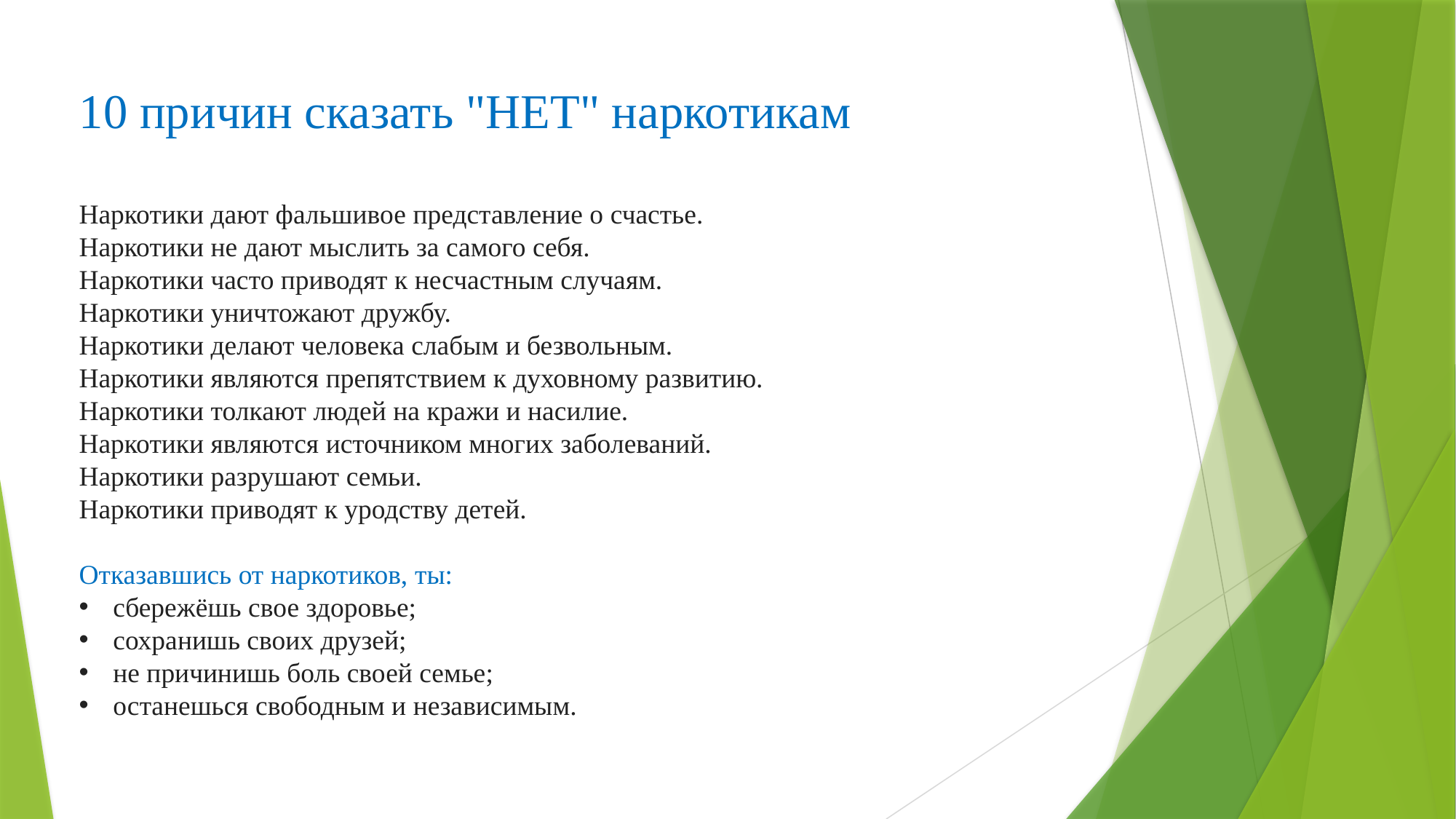

10 причин сказать "НЕТ" наркотикам

Наркотики дают фальшивое представление о счастье.
Наркотики не дают мыслить за самого себя.
Наркотики часто приводят к несчастным случаям.
Наркотики уничтожают дружбу.
Наркотики делают человека слабым и безвольным.
Наркотики являются препятствием к духовному развитию.
Наркотики толкают людей на кражи и насилие.
Наркотики являются источником многих заболеваний.
Наркотики разрушают семьи.
Наркотики приводят к уродству детей.

Отказавшись от наркотиков, ты:
сбережёшь свое здоровье;
сохранишь своих друзей;
не причинишь боль своей семье;
останешься свободным и независимым.